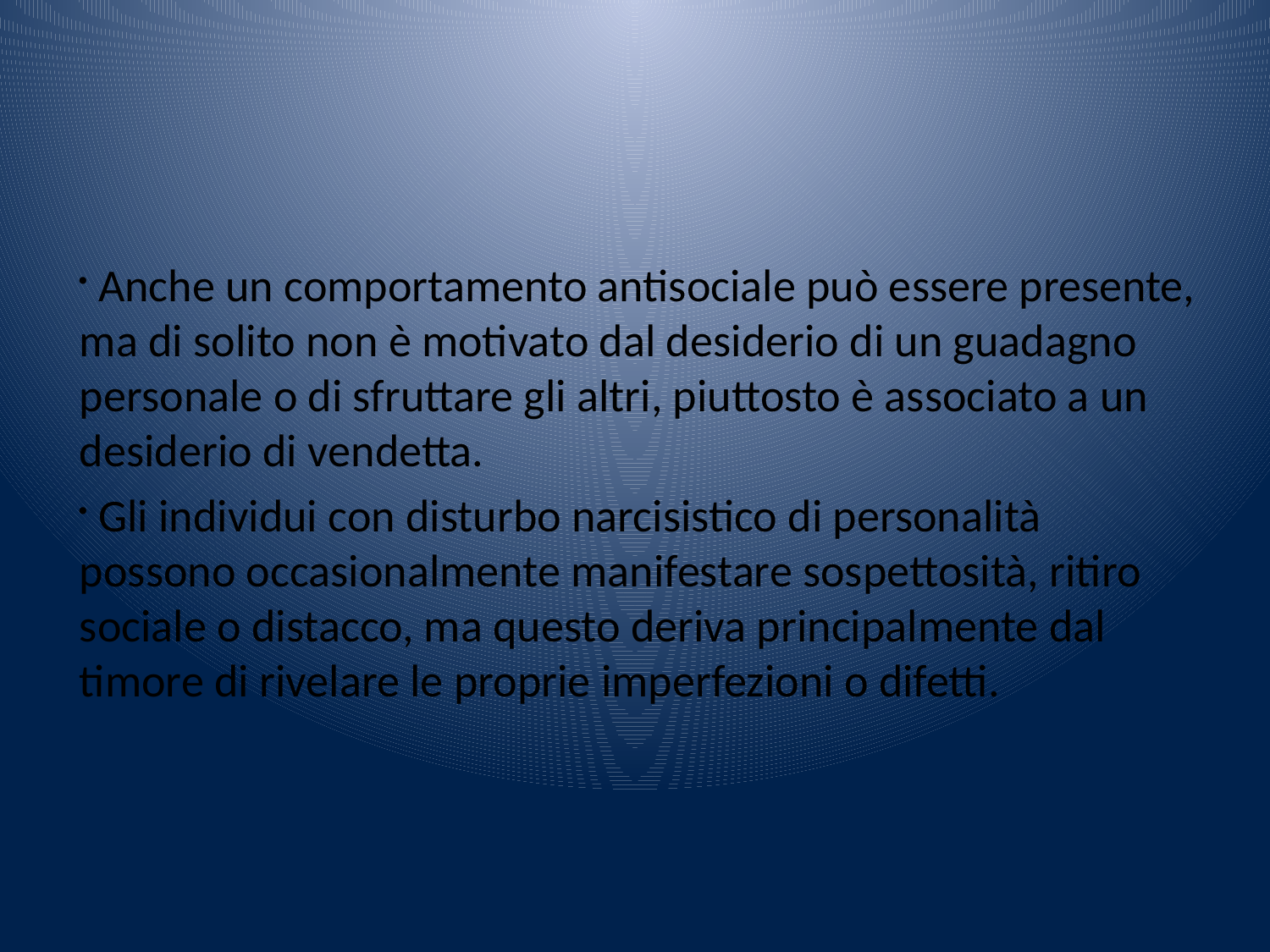

Anche un comportamento antisociale può essere presente, ma di solito non è motivato dal desiderio di un guadagno personale o di sfruttare gli altri, piuttosto è associato a un desiderio di vendetta.
 Gli individui con disturbo narcisistico di personalità possono occasionalmente manifestare sospettosità, ritiro sociale o distacco, ma questo deriva principalmente dal timore di rivelare le proprie imperfezioni o difetti.